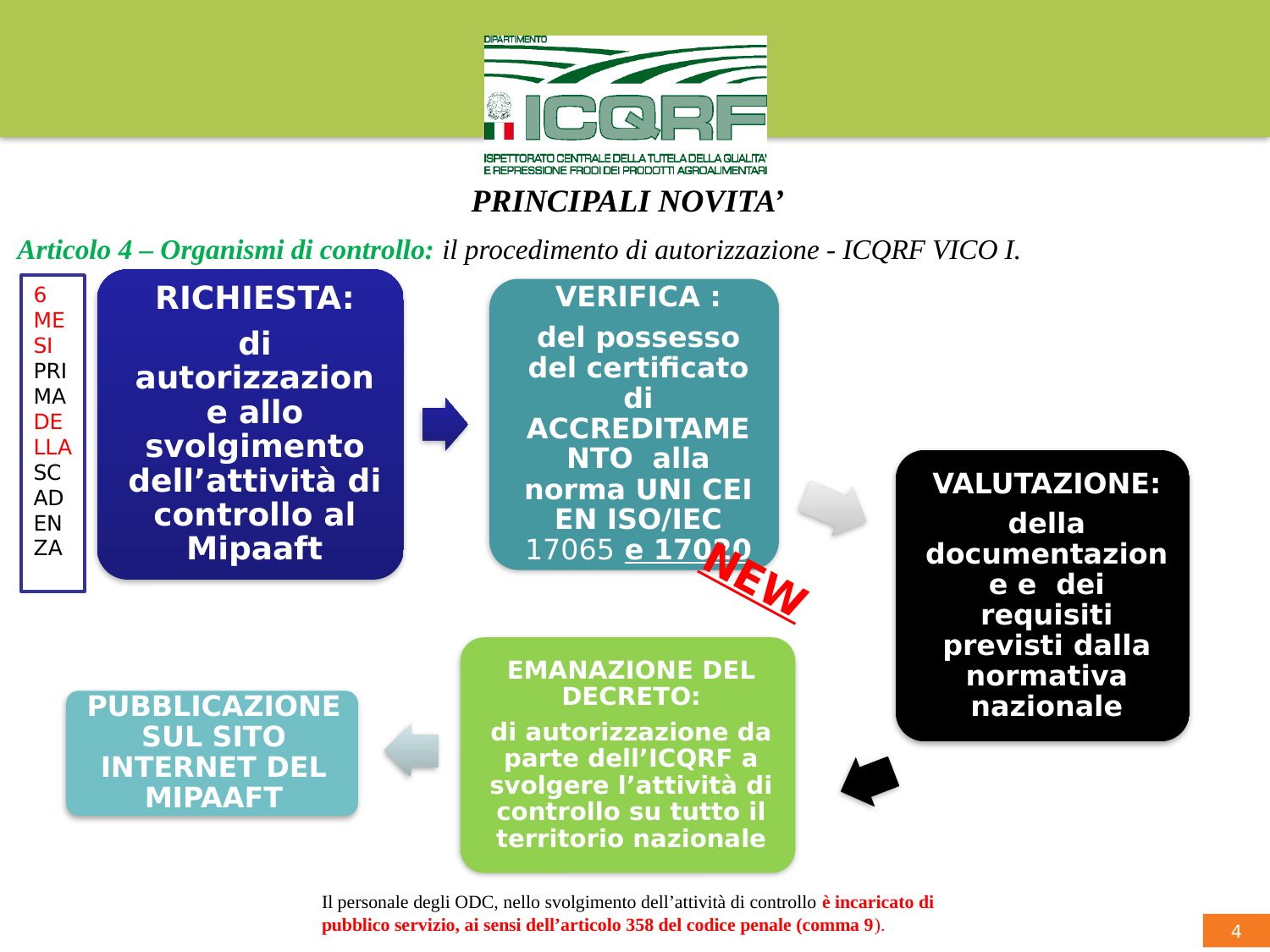

PRINCIPALI NOVITA’
Articolo 4 – Organismi di controllo: il procedimento di autorizzazione - ICQRF VICO I.
RICHIESTA:
di autorizzazione allo svolgimento dell’attività di controllo al Mipaaft

VERIFICA :
del possesso del certificato di ACCREDITAMENTO  alla norma UNI CEI EN ISO/IEC 17065 e 17020

VALUTAZIONE:
della documentazione e  dei requisiti previsti dalla normativa nazionale

EMANAZIONE DEL DECRETO:
di autorizzazione da parte dell’ICQRF a svolgere l’attività di controllo su tutto il territorio nazionale

PUBBLICAZIONE SUL SITO INTERNET DEL MIPAAFT
6 MESI PRIMA DELLA SCADENZA
NEW
Il personale degli ODC, nello svolgimento dell’attività di controllo è incaricato di pubblico servizio, ai sensi dell’articolo 358 del codice penale (comma 9).
4